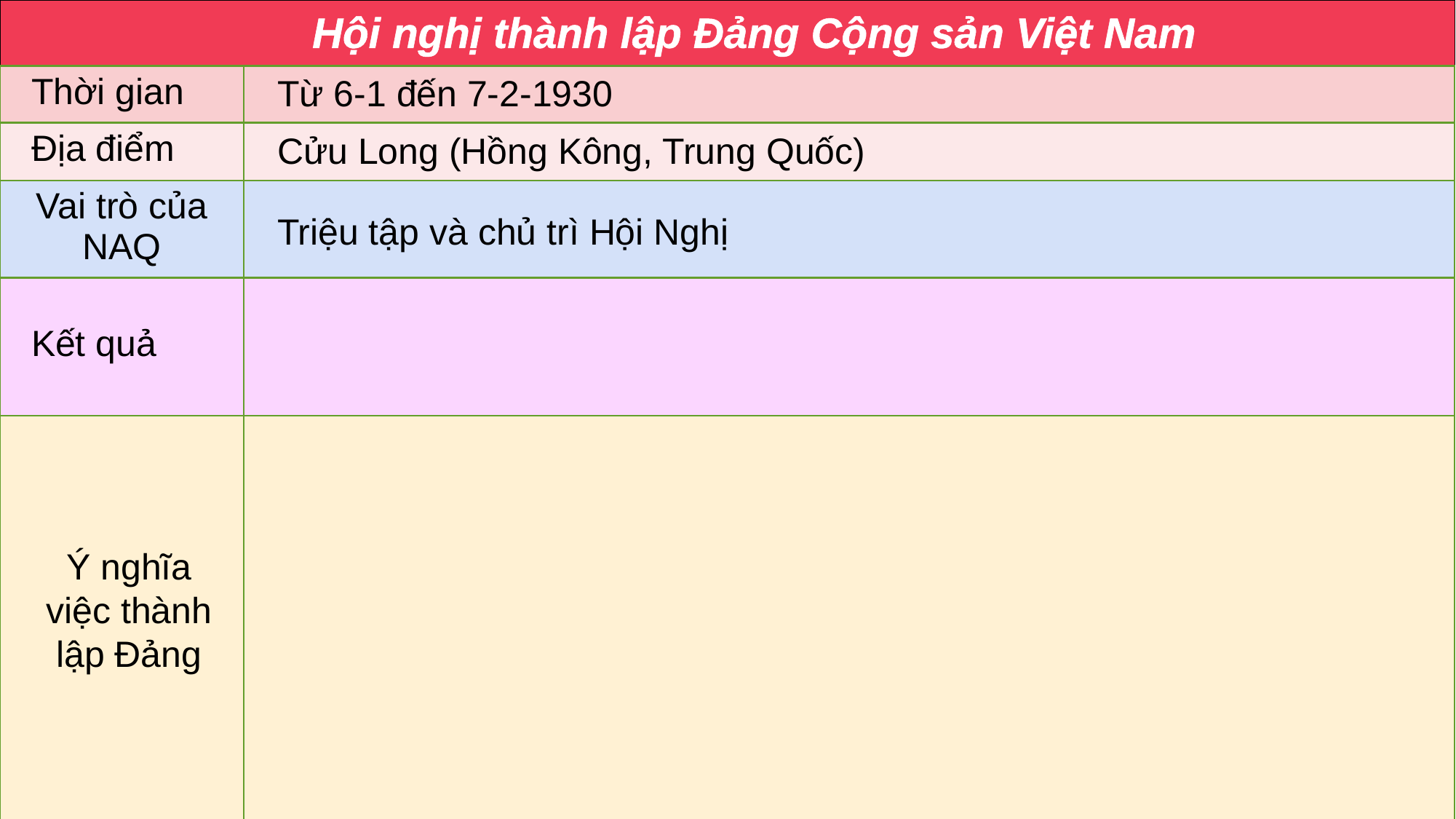

|  |  |
| --- | --- |
| Thời gian |  |
| Địa điểm |  |
| Vai trò của NAQ |  |
| Kết quả |  |
|  |  |
Hội nghị thành lập Đảng Cộng sản Việt Nam
Từ 6-1 đến 7-2-1930
Cửu Long (Hồng Kông, Trung Quốc)
Triệu tập và chủ trì Hội Nghị
Ý nghĩa việc thành lập Đảng